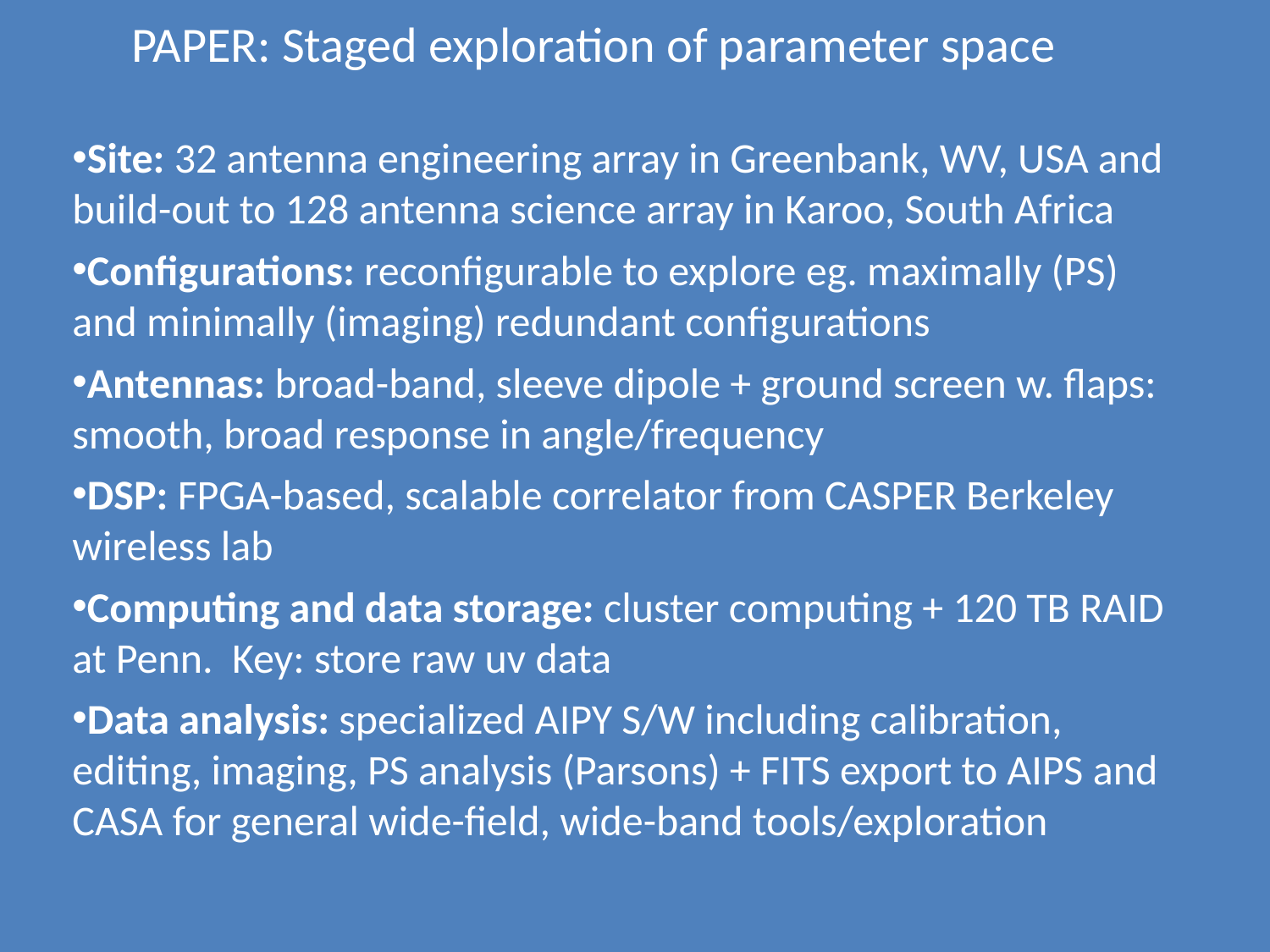

PAPER: Staged exploration of parameter space
Site: 32 antenna engineering array in Greenbank, WV, USA and build-out to 128 antenna science array in Karoo, South Africa
Configurations: reconfigurable to explore eg. maximally (PS) and minimally (imaging) redundant configurations
Antennas: broad-band, sleeve dipole + ground screen w. flaps: smooth, broad response in angle/frequency
DSP: FPGA-based, scalable correlator from CASPER Berkeley wireless lab
Computing and data storage: cluster computing + 120 TB RAID at Penn.  Key: store raw uv data
Data analysis: specialized AIPY S/W including calibration, editing, imaging, PS analysis (Parsons) + FITS export to AIPS and CASA for general wide-field, wide-band tools/exploration